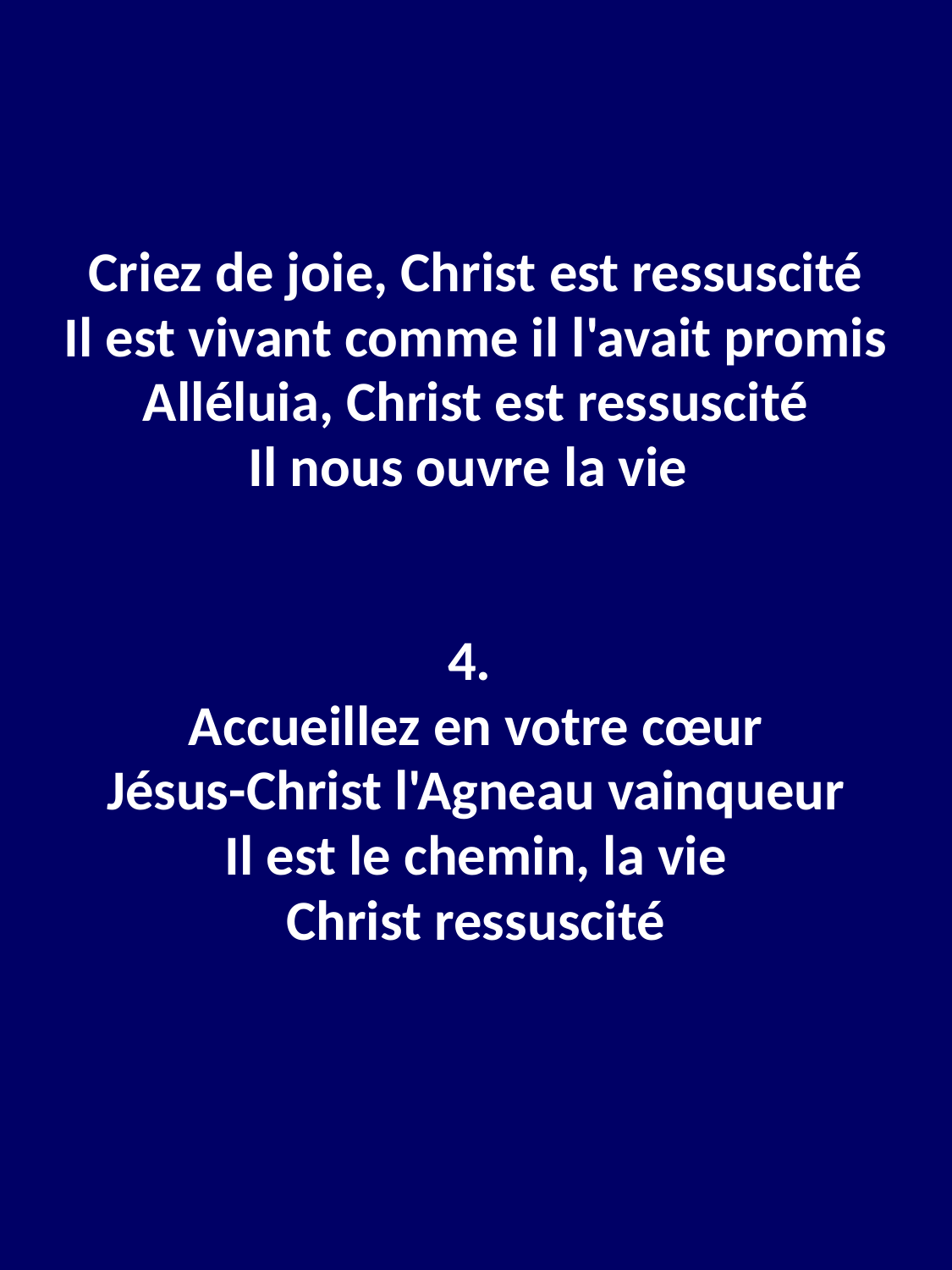

Criez de joie, Christ est ressuscité
Il est vivant comme il l'avait promis
Alléluia, Christ est ressuscité
Il nous ouvre la vie

4.
Accueillez en votre cœur
Jésus-Christ l'Agneau vainqueur
Il est le chemin, la vie
Christ ressuscité